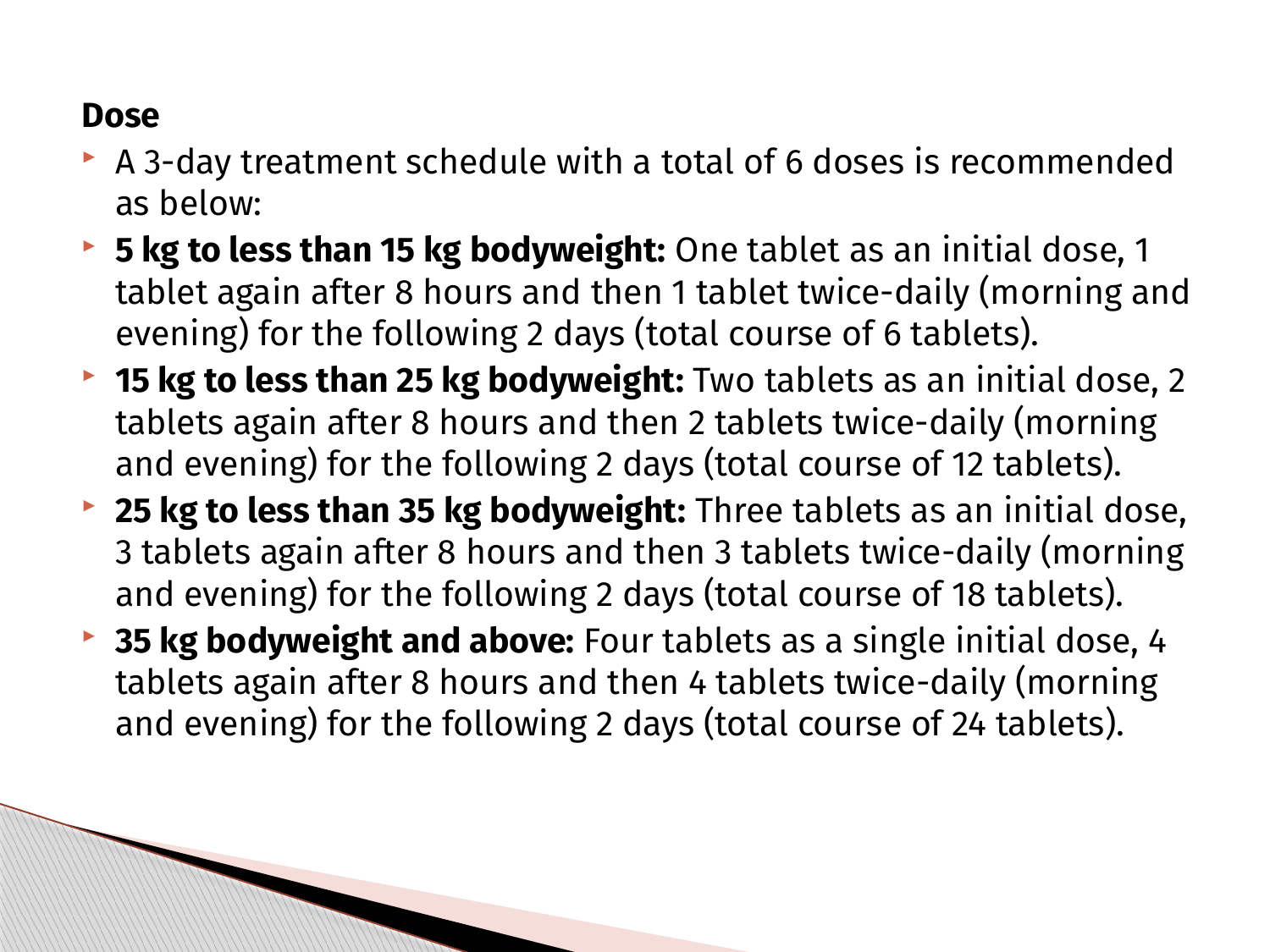

Dose
A 3-day treatment schedule with a total of 6 doses is recommended as below:
5 kg to less than 15 kg bodyweight: One tablet as an initial dose, 1 tablet again after 8 hours and then 1 tablet twice-daily (morning and evening) for the following 2 days (total course of 6 tablets).
15 kg to less than 25 kg bodyweight: Two tablets as an initial dose, 2 tablets again after 8 hours and then 2 tablets twice-daily (morning and evening) for the following 2 days (total course of 12 tablets).
25 kg to less than 35 kg bodyweight: Three tablets as an initial dose, 3 tablets again after 8 hours and then 3 tablets twice-daily (morning and evening) for the following 2 days (total course of 18 tablets).
35 kg bodyweight and above: Four tablets as a single initial dose, 4 tablets again after 8 hours and then 4 tablets twice-daily (morning and evening) for the following 2 days (total course of 24 tablets).